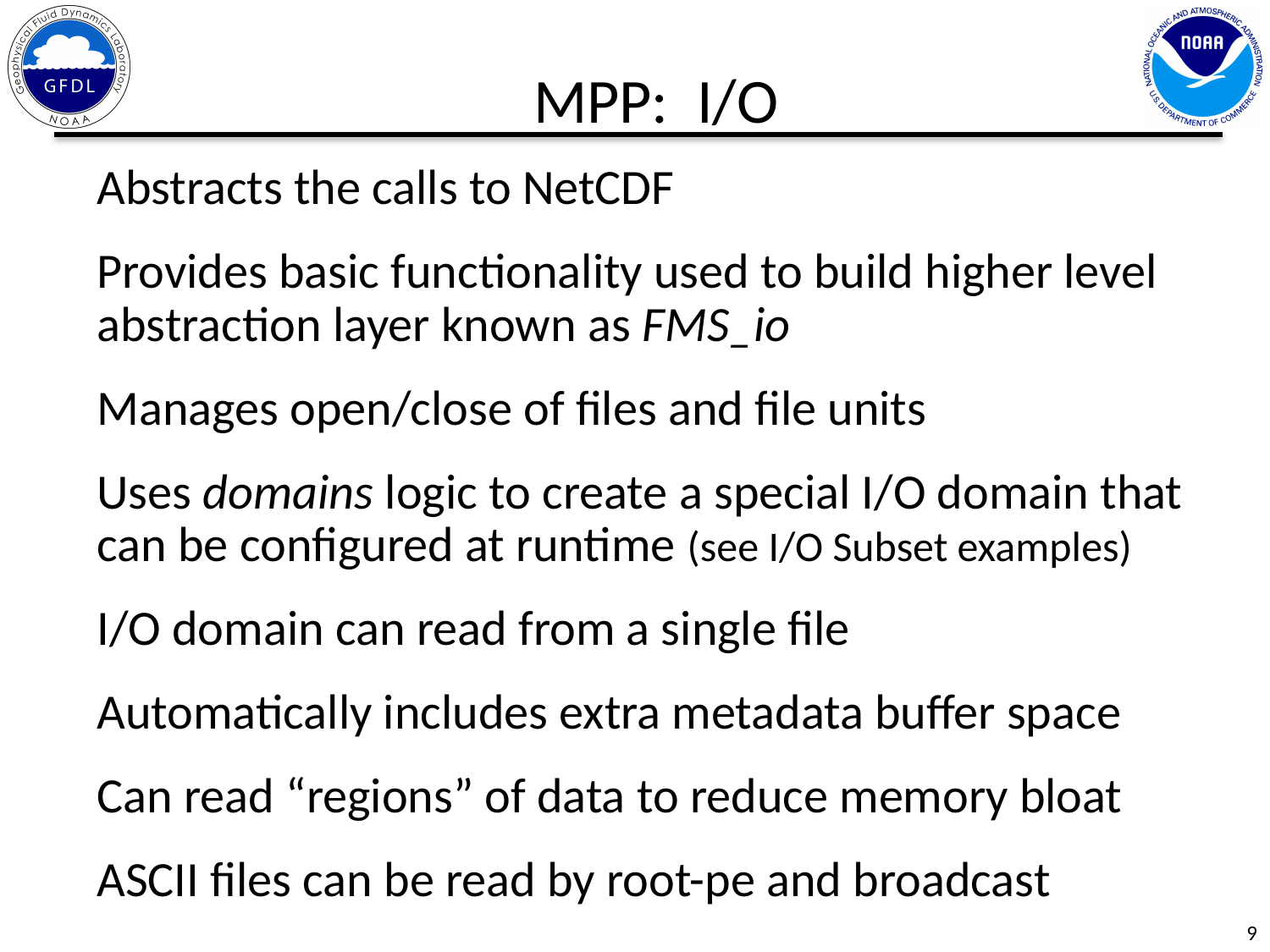

MPP:  I/O
Abstracts the calls to NetCDF

Provides basic functionality used to build higher level  abstraction layer known as FMS_io

Manages open/close of files and file units

Uses domains logic to create a special I/O domain that can be configured at runtime (see I/O Subset examples)

I/O domain can read from a single file

Automatically includes extra metadata buffer space

Can read “regions” of data to reduce memory bloat

ASCII files can be read by root-pe and broadcast
9